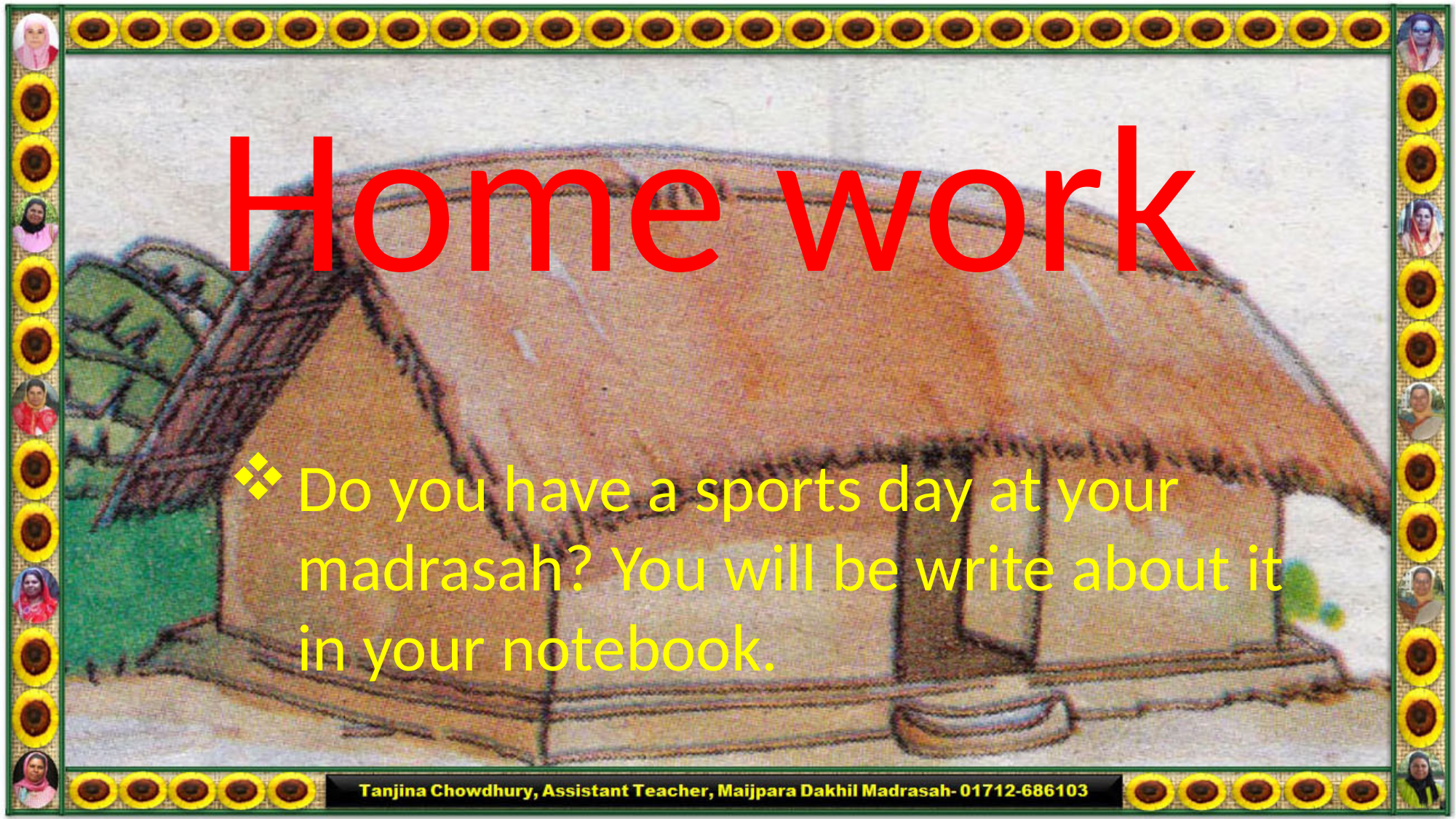

Home work
Do you have a sports day at your madrasah? You will be write about it in your notebook.